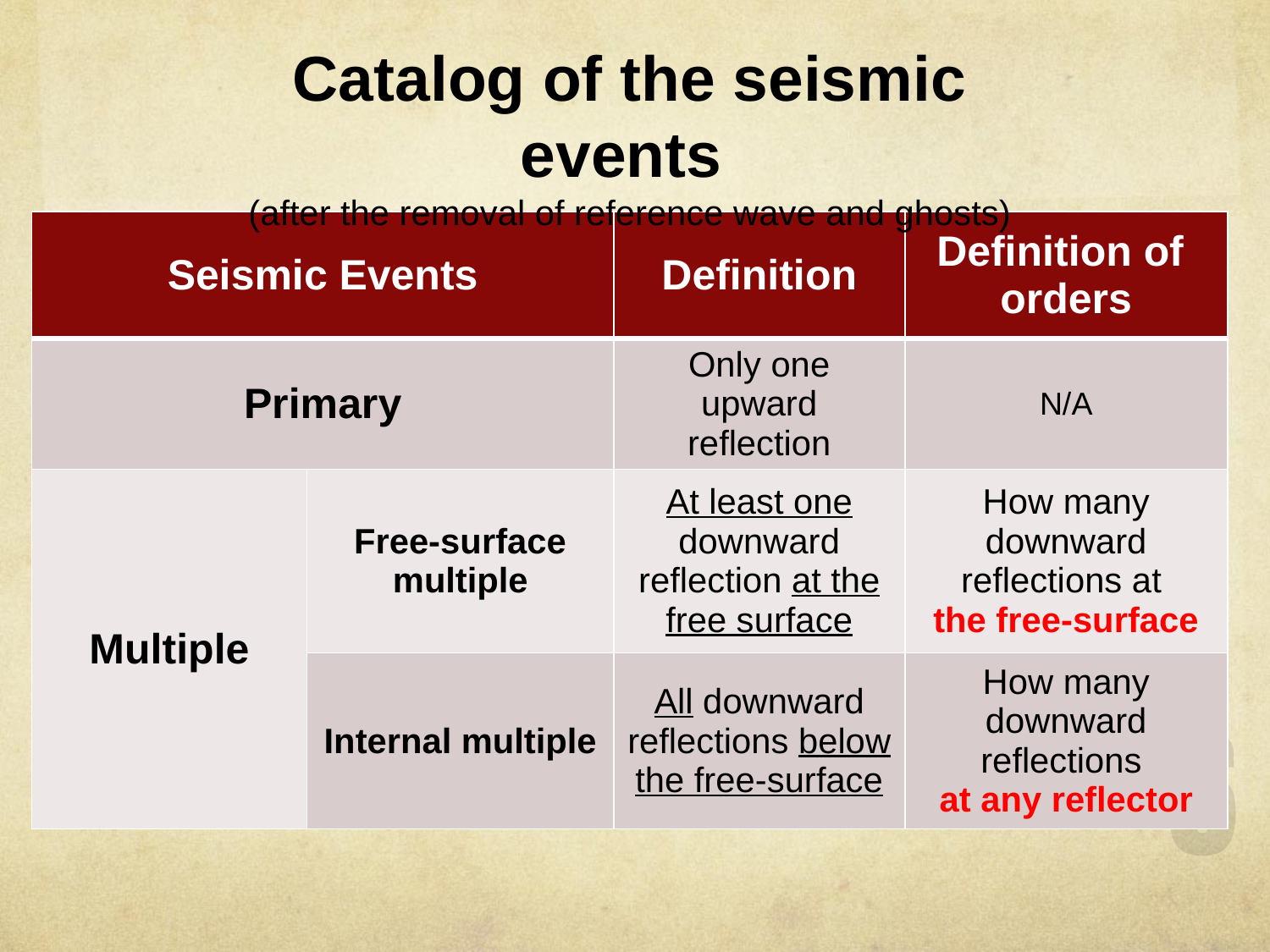

Catalog of the seismic events
(after the removal of reference wave and ghosts)
| Seismic Events |  | Definition | Definition of orders |
| --- | --- | --- | --- |
| Primary |  | Only one upward reflection | N/A |
| Multiple | Free-surface multiple | At least one downward reflection at the free surface | How many downward reflections at the free-surface |
|  | Internal multiple | All downward reflections below the free-surface | How many downward reflections at any reflector |
6